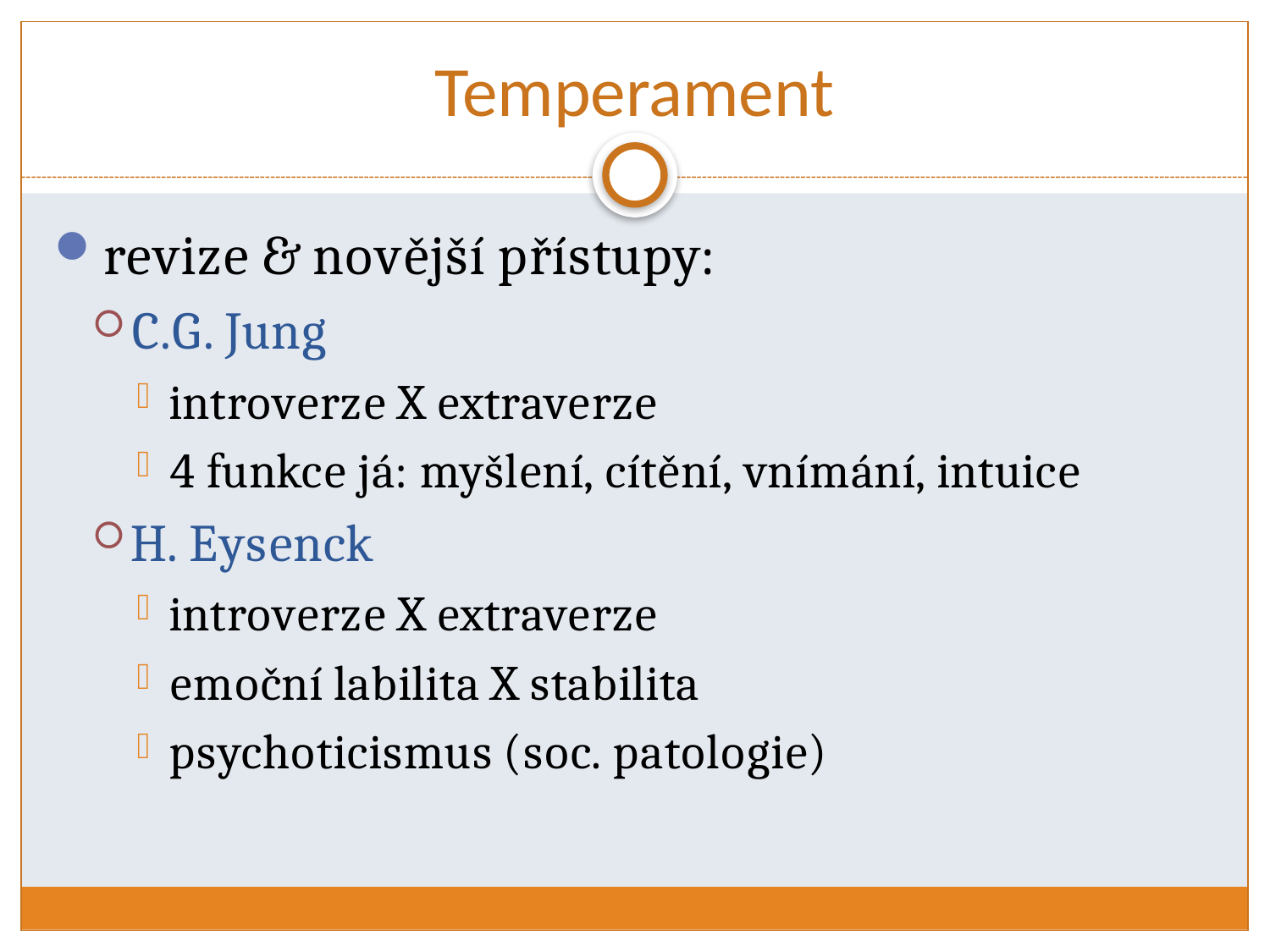

# Temperament
revize & novější přístupy:
C.G. Jung
introverze X extraverze
4 funkce já: myšlení, cítění, vnímání, intuice
H. Eysenck
introverze X extraverze
emoční labilita X stabilita
psychoticismus (soc. patologie)